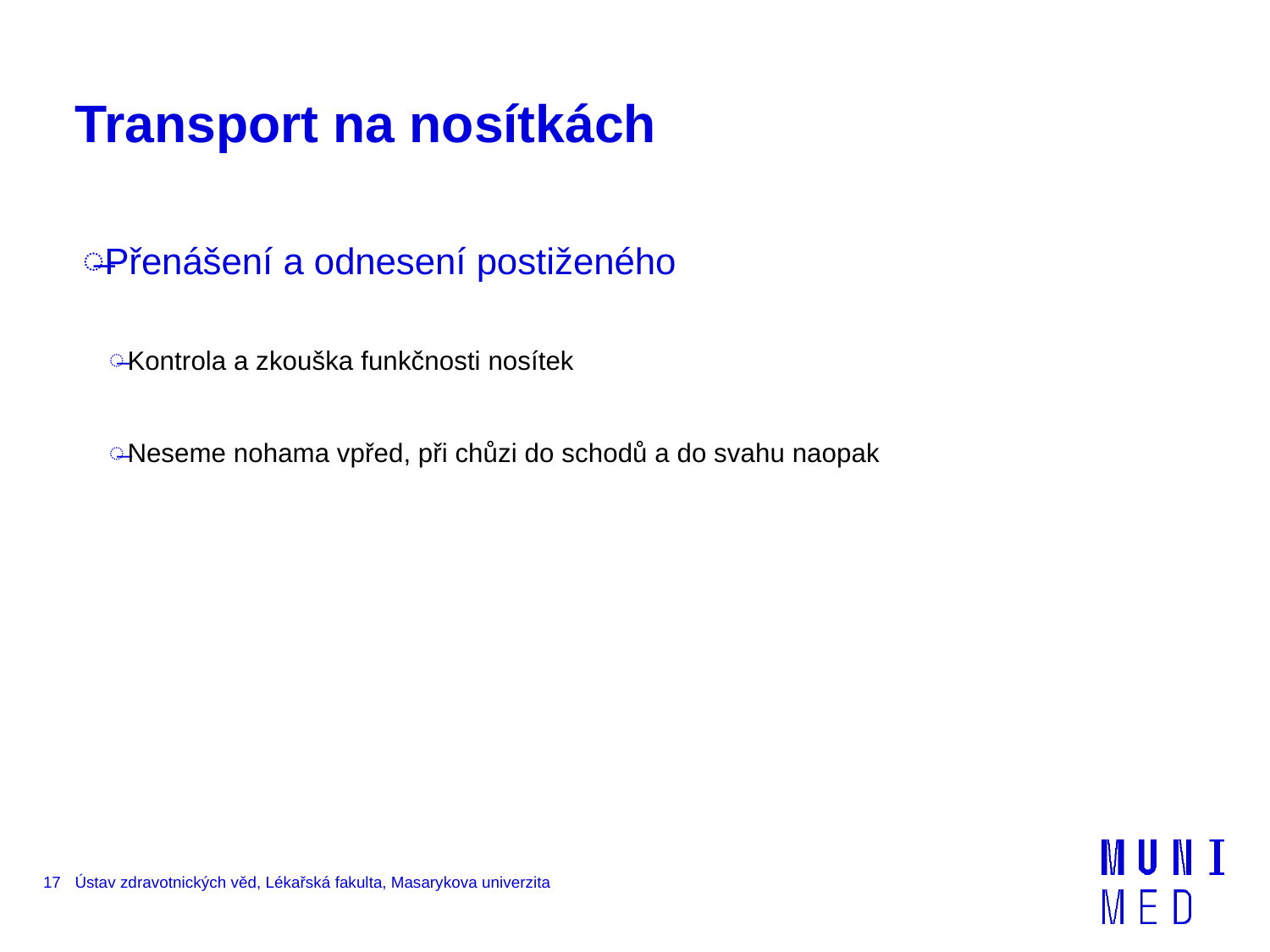

# Transport na nosítkách
Přenášení a odnesení postiženého

Kontrola a zkouška funkčnosti nosítek

Neseme nohama vpřed, při chůzi do schodů a do svahu naopak
17
Ústav zdravotnických věd, Lékařská fakulta, Masarykova univerzita